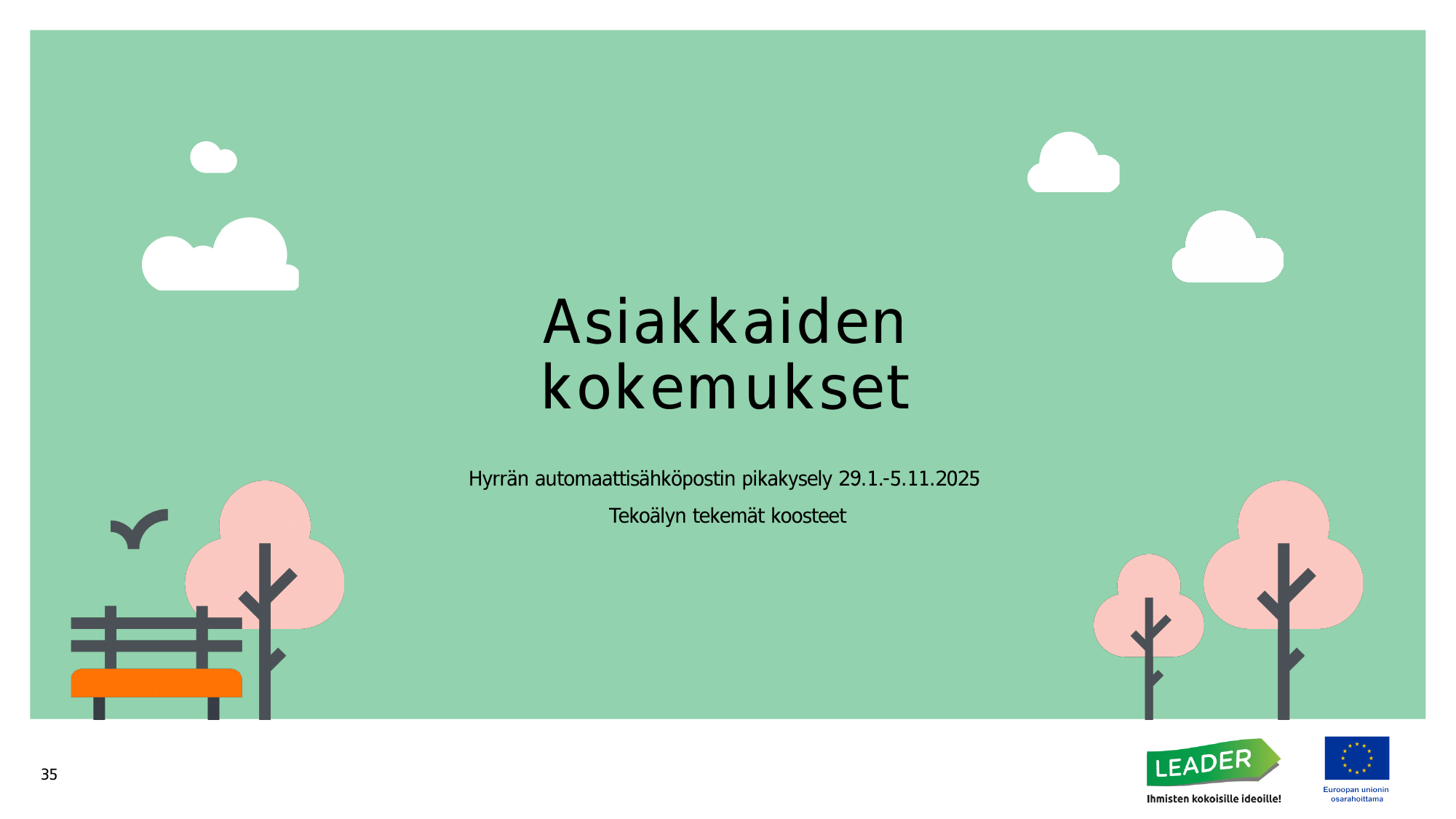

# Asiakkaiden kokemukset
Hyrrän automaattisähköpostin pikakysely 29.1.-5.11.2025
Tekoälyn tekemät koosteet
35